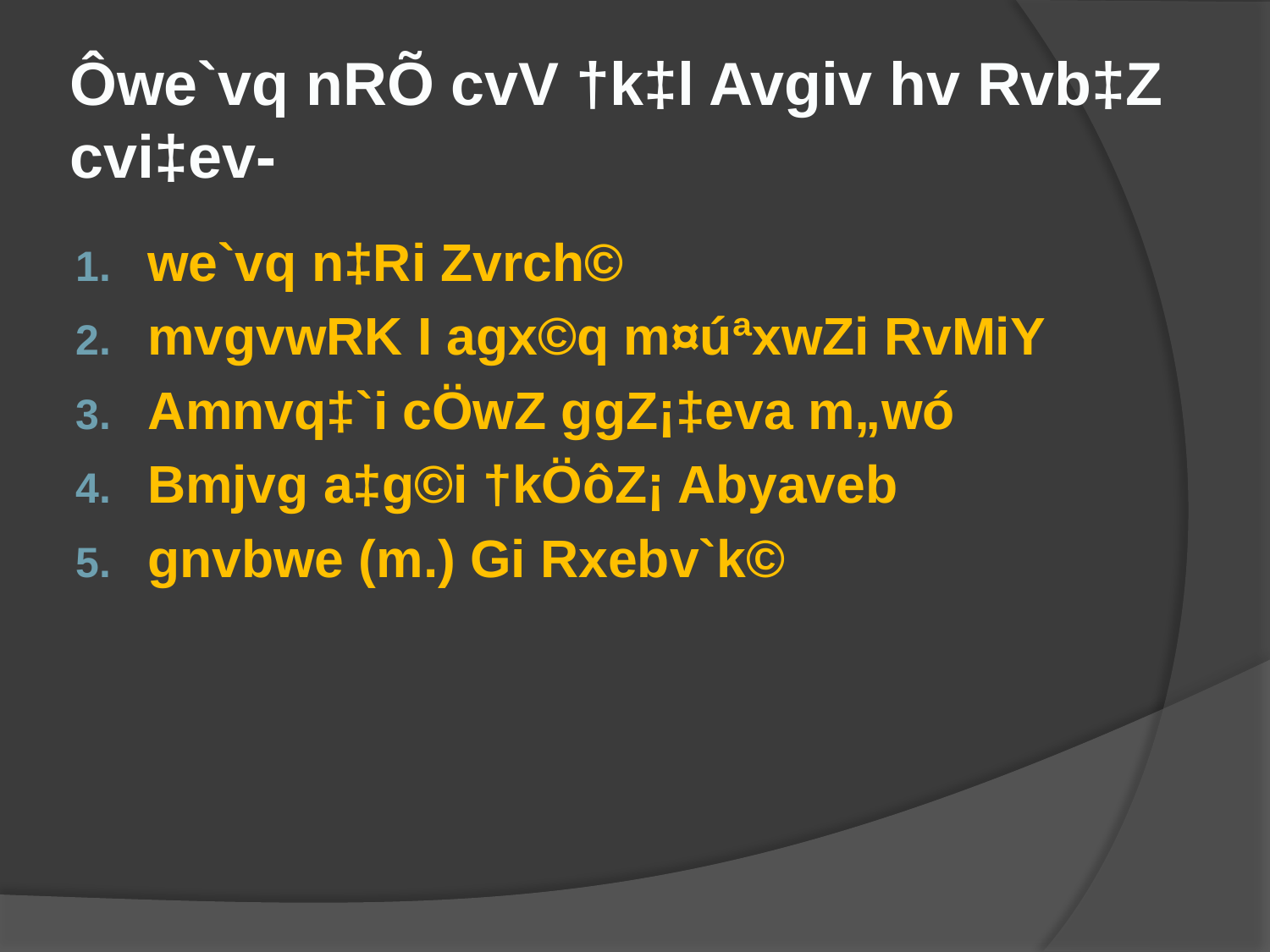

# Ôwe`vq nRÕ cvV †k‡l Avgiv hv Rvb‡Z cvi‡ev-
we`vq n‡Ri Zvrch©
mvgvwRK I agx©q m¤úªxwZi RvMiY
Amnvq‡`i cÖwZ ggZ¡‡eva m„wó
Bmjvg a‡g©i †kÖôZ¡ Abyaveb
gnvbwe (m.) Gi Rxebv`k©